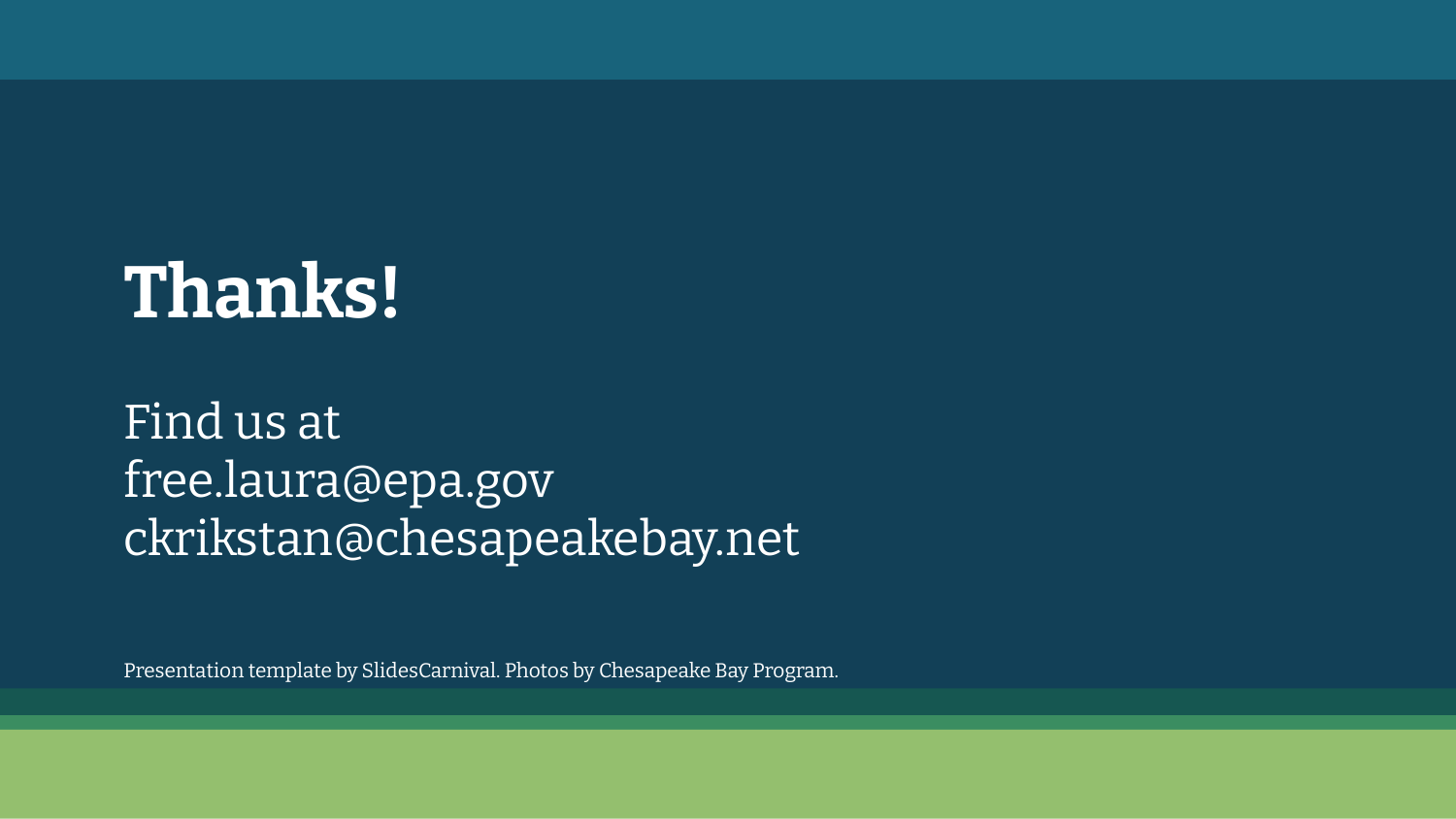

Thanks!

Find us at
free.laura@epa.gov
ckrikstan@chesapeakebay.net
Presentation template by SlidesCarnival. Photos by Chesapeake Bay Program.